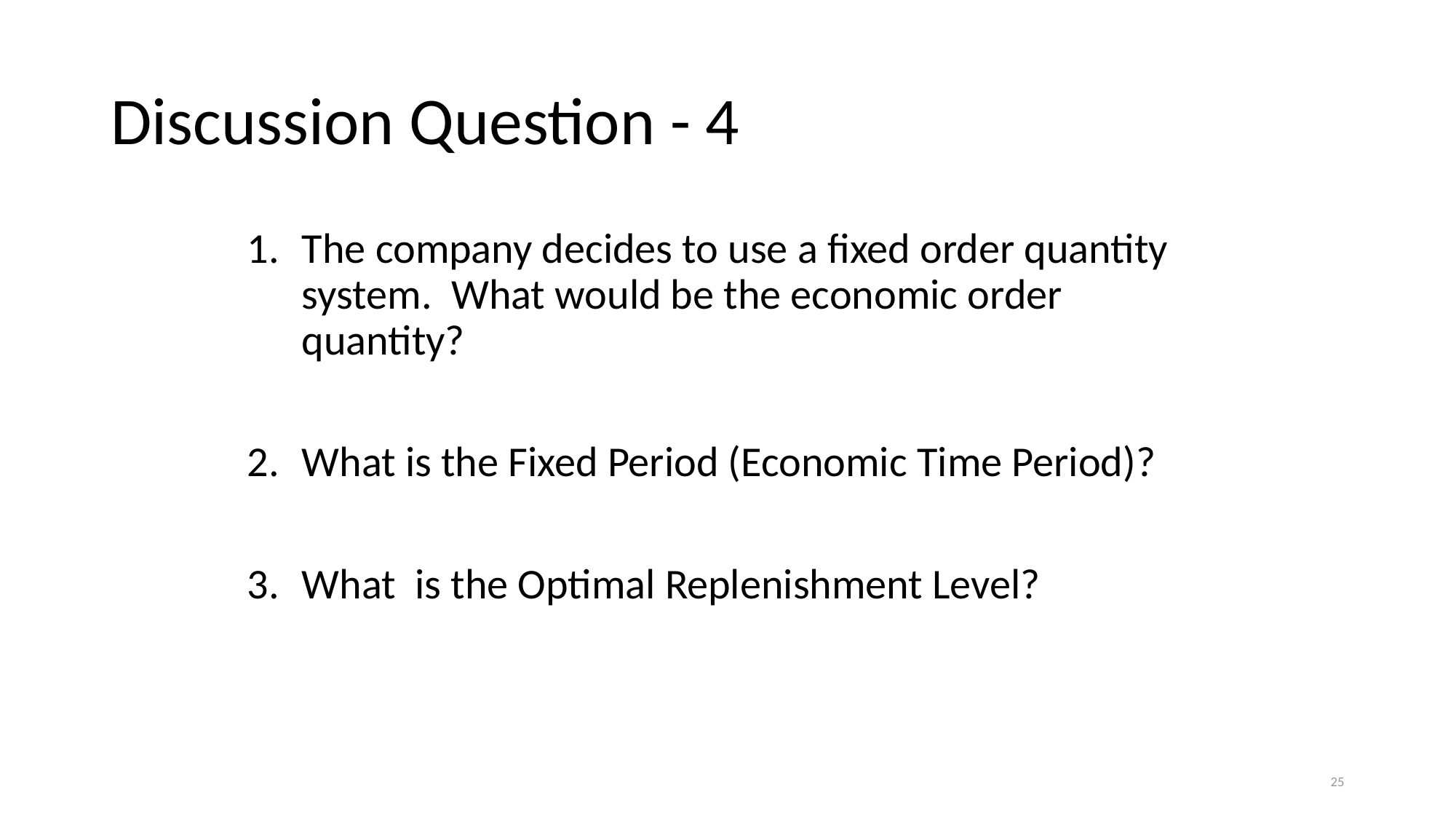

# Discussion Question - 4

The company decides to use a fixed order quantity system.  What would be the economic order quantity?

What is the Fixed Period (Economic Time Period)?

What  is the Optimal Replenishment Level?
25